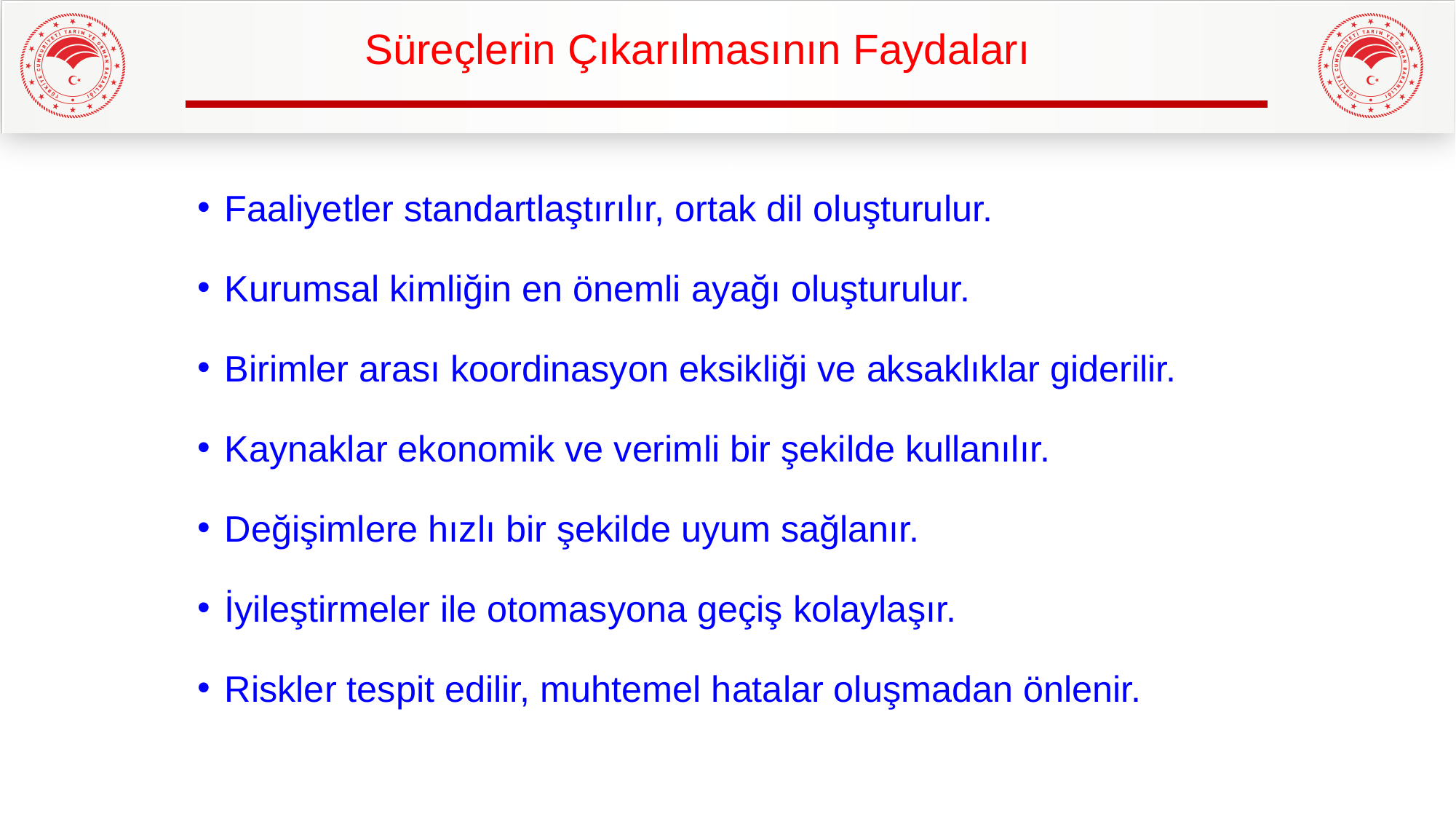

Süreçlerin Çıkarılmasının Faydaları
Faaliyetler standartlaştırılır, ortak dil oluşturulur.
Kurumsal kimliğin en önemli ayağı oluşturulur.
Birimler arası koordinasyon eksikliği ve aksaklıklar giderilir.
Kaynaklar ekonomik ve verimli bir şekilde kullanılır.
Değişimlere hızlı bir şekilde uyum sağlanır.
İyileştirmeler ile otomasyona geçiş kolaylaşır.
Riskler tespit edilir, muhtemel hatalar oluşmadan önlenir.